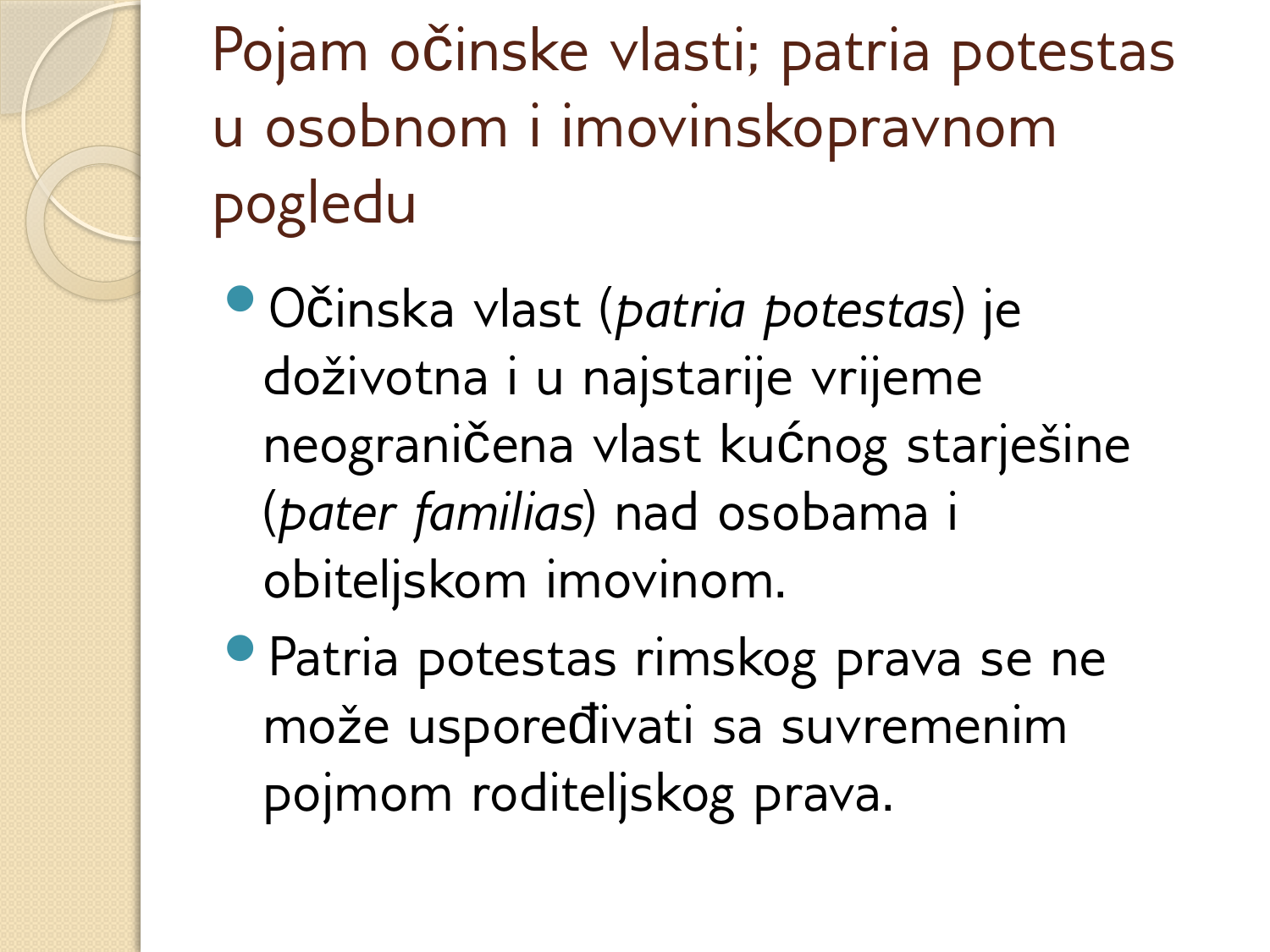

# Pojam očinske vlasti; patria potestas u osobnom i imovinskopravnom pogledu
Očinska vlast (patria potestas) je doživotna i u najstarije vrijeme neograničena vlast kućnog starješine (pater familias) nad osobama i obiteljskom imovinom.
Patria potestas rimskog prava se ne može uspoređivati sa suvremenim pojmom roditeljskog prava.